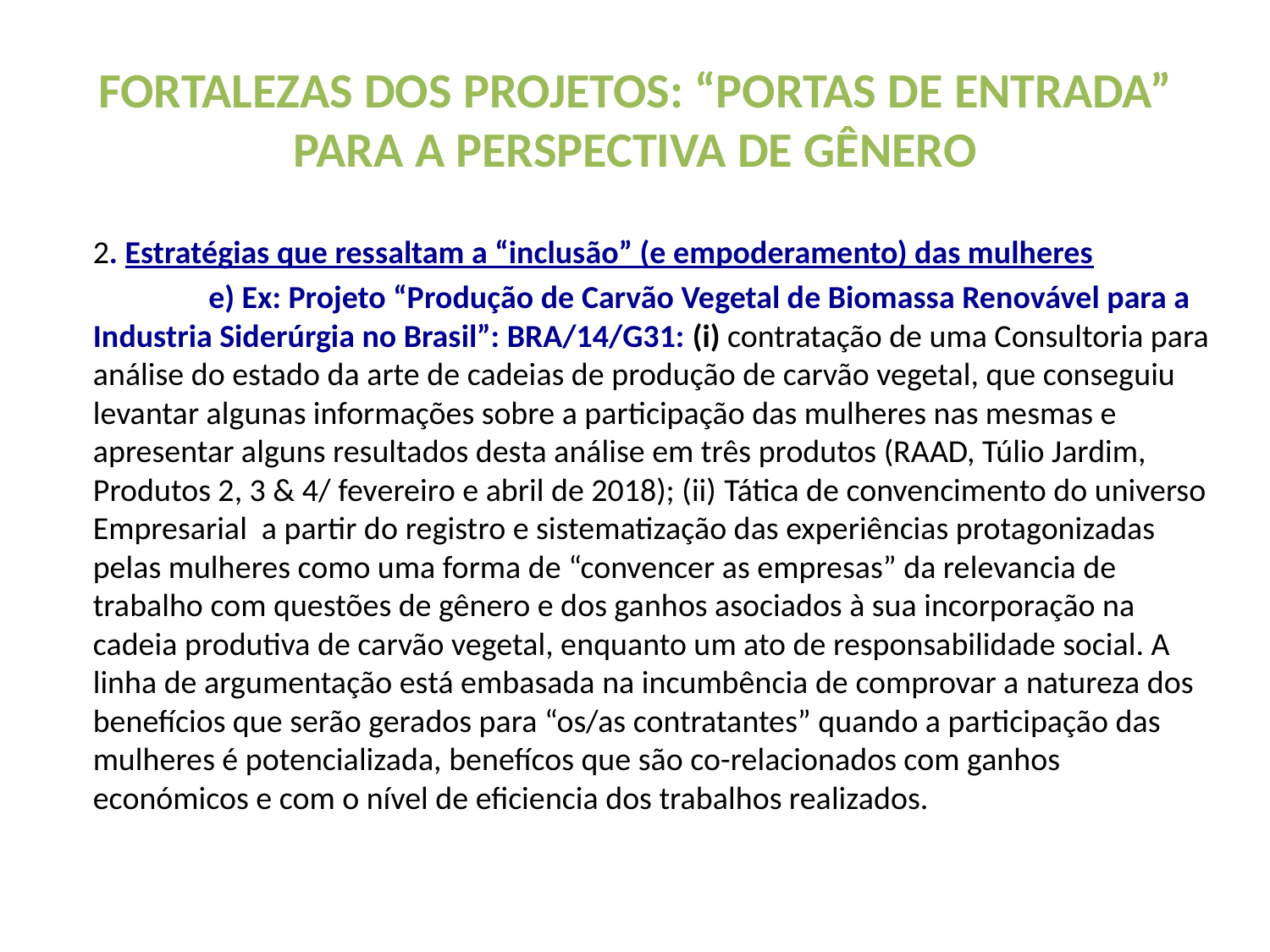

# FORTALEZAS DOS PROJETOS: “PORTAS DE ENTRADA” PARA A PERSPECTIVA DE GÊNERO
2. Estratégias que ressaltam a “inclusão” (e empoderamento) das mulheres
	e) Ex: Projeto “Produção de Carvão Vegetal de Biomassa Renovável para a Industria Siderúrgia no Brasil”: BRA/14/G31: (i) contratação de uma Consultoria para análise do estado da arte de cadeias de produção de carvão vegetal, que conseguiu levantar algunas informações sobre a participação das mulheres nas mesmas e apresentar alguns resultados desta análise em três produtos (RAAD, Túlio Jardim, Produtos 2, 3 & 4/ fevereiro e abril de 2018); (ii) Tática de convencimento do universo Empresarial  a partir do registro e sistematização das experiências protagonizadas pelas mulheres como uma forma de “convencer as empresas” da relevancia de trabalho com questões de gênero e dos ganhos asociados à sua incorporação na cadeia produtiva de carvão vegetal, enquanto um ato de responsabilidade social. A linha de argumentação está embasada na incumbência de comprovar a natureza dos benefícios que serão gerados para “os/as contratantes” quando a participação das mulheres é potencializada, benefícos que são co-relacionados com ganhos económicos e com o nível de eficiencia dos trabalhos realizados.